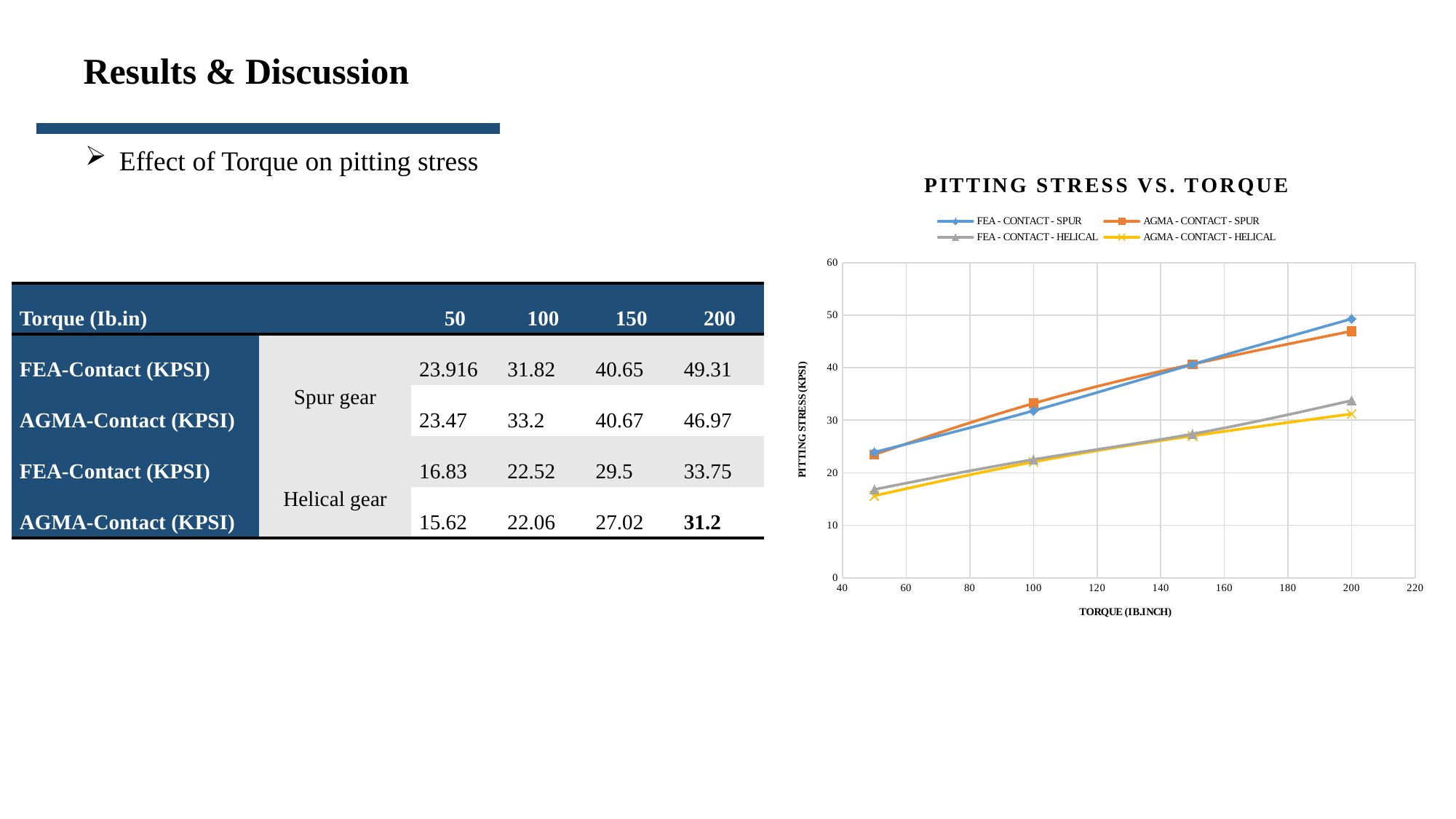

Results & Discussion

Effect of Torque on pitting stress

### Chart: PITTING STRESS VS. TORQUE

| Category |  |  |  |  |
|---|---|---|---|---|
| Torque (Ib.in) |  | 50 | 100 | 150 | 200 |
| --- | --- | --- | --- | --- | --- |
| FEA-Contact (KPSI) | Spur gear | 23.916 | 31.82 | 40.65 | 49.31 |
| AGMA-Contact (KPSI) |  | 23.47 | 33.2 | 40.67 | 46.97 |
| FEA-Contact (KPSI) | Helical gear | 16.83 | 22.52 | 29.5 | 33.75 |
| AGMA-Contact (KPSI) |  | 15.62 | 22.06 | 27.02 | 31.2 |